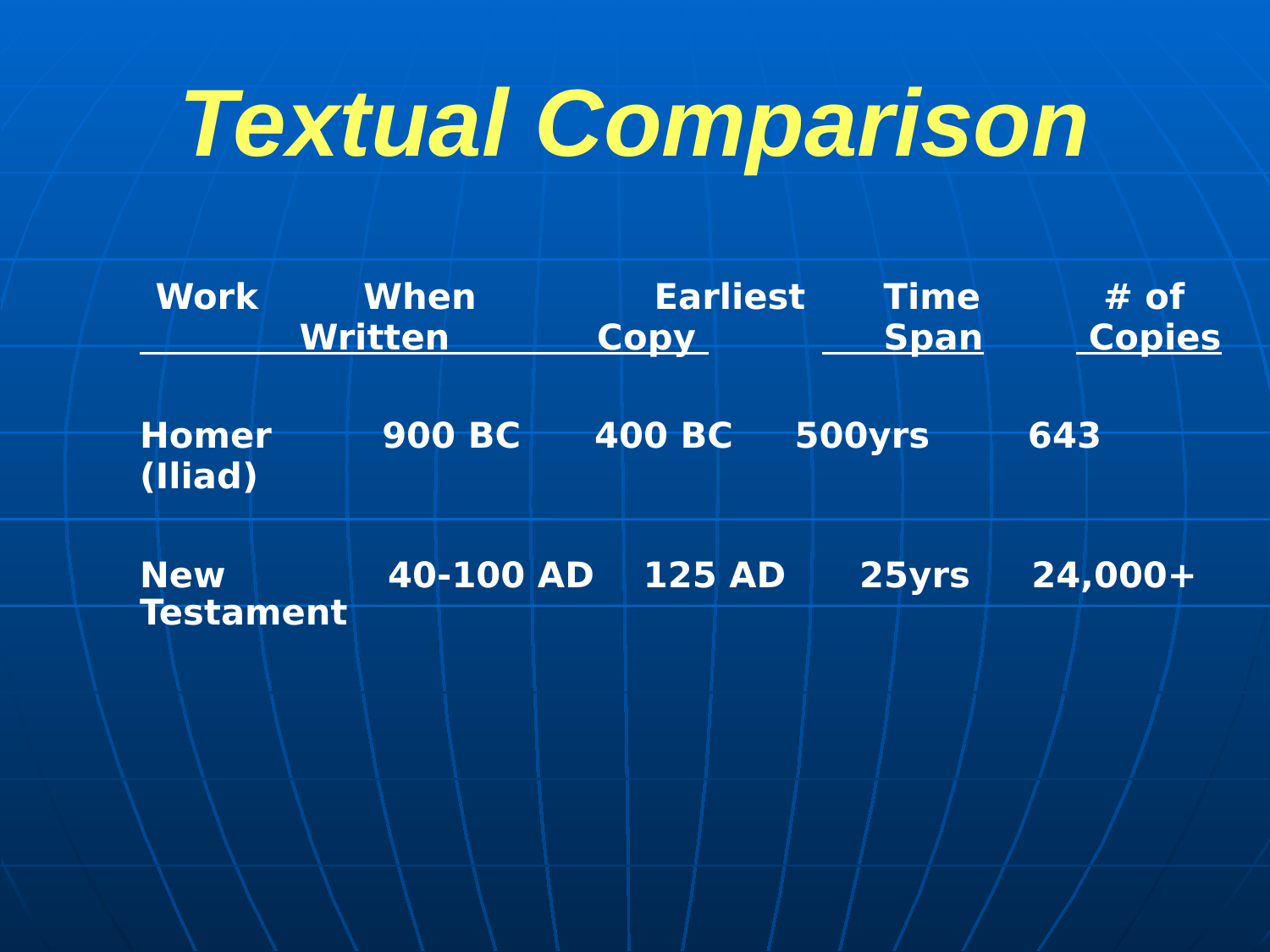

# Textual Comparison
 Work	    When	       Earliest	     Time          # of
             Written            Copy 	     Span	 Copies

Homer         900 BC      400 BC     500yrs        643
(Iliad)

New	      40-100 AD    125 AD      25yrs     24,000+
Testament